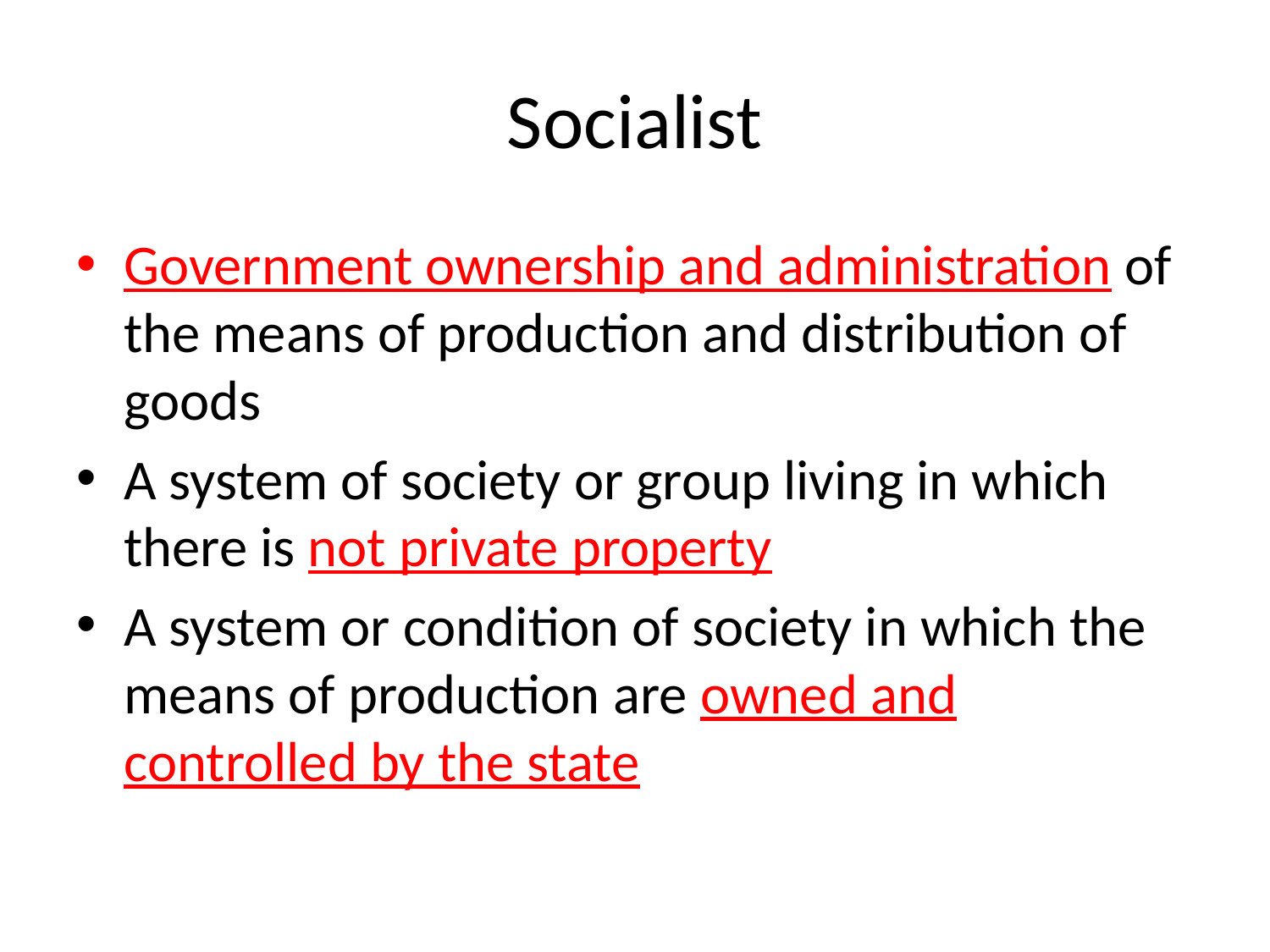

# Socialist
Government ownership and administration of the means of production and distribution of goods
A system of society or group living in which there is not private property
A system or condition of society in which the means of production are owned and controlled by the state